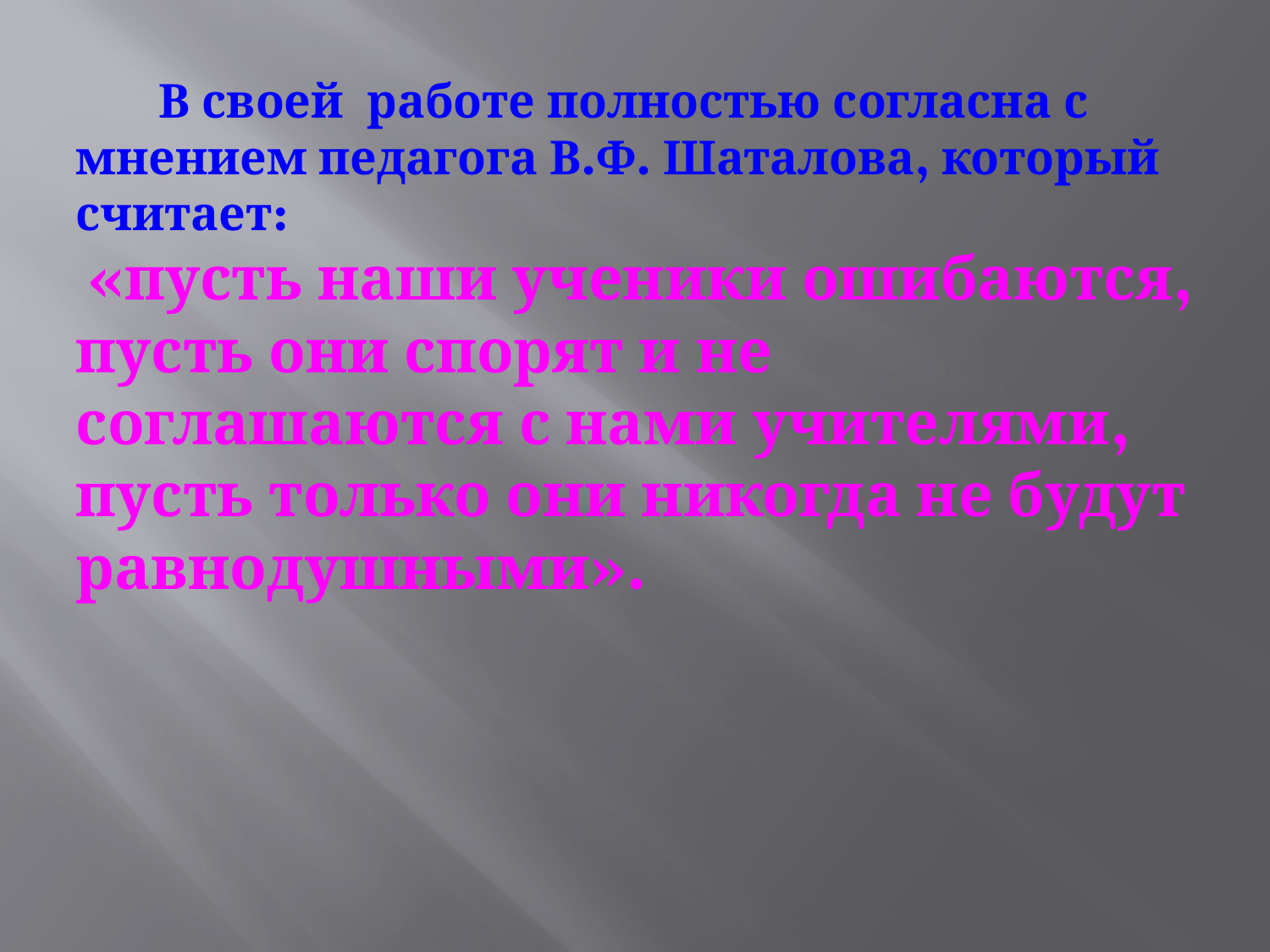

# В своей  работе полностью согласна с мнением педагога В.Ф. Шаталова, который считает: «пусть наши ученики ошибаются, пусть они спорят и не соглашаются с нами учителями, пусть только они никогда не будут равнодушными».